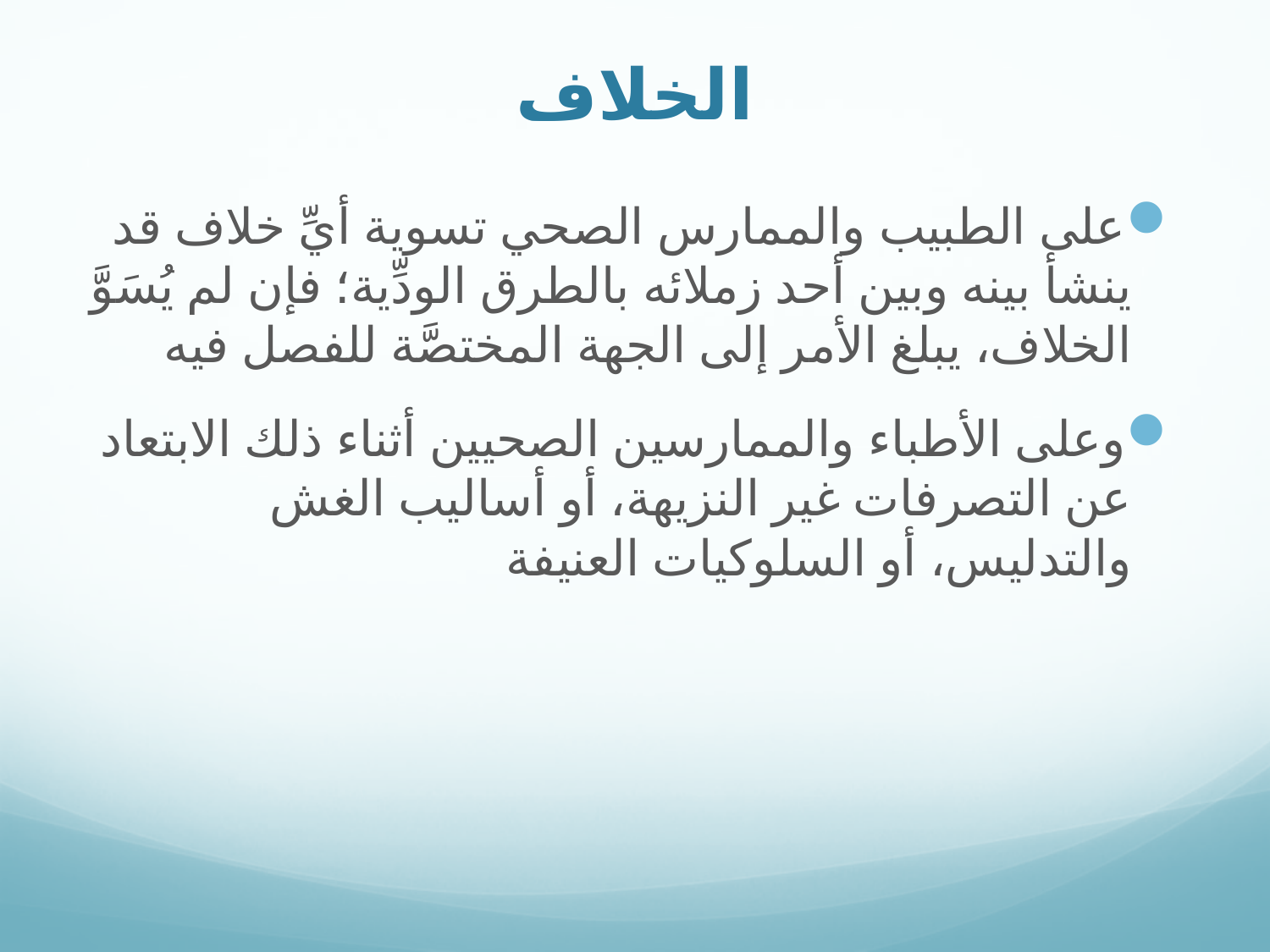

# الخلاف
على الطبيب والممارس الصحي تسوية أيِّ خلاف قد ينشأ بينه وبين أحد زملائه بالطرق الودِّية؛ فإن لم يُسَوَّ الخلاف، يبلغ الأمر إلى الجهة المختصَّة للفصل فيه
وعلى الأطباء والممارسين الصحيين أثناء ذلك الابتعاد عن التصرفات غير النزيهة، أو أساليب الغش والتدليس، أو السلوكيات العنيفة